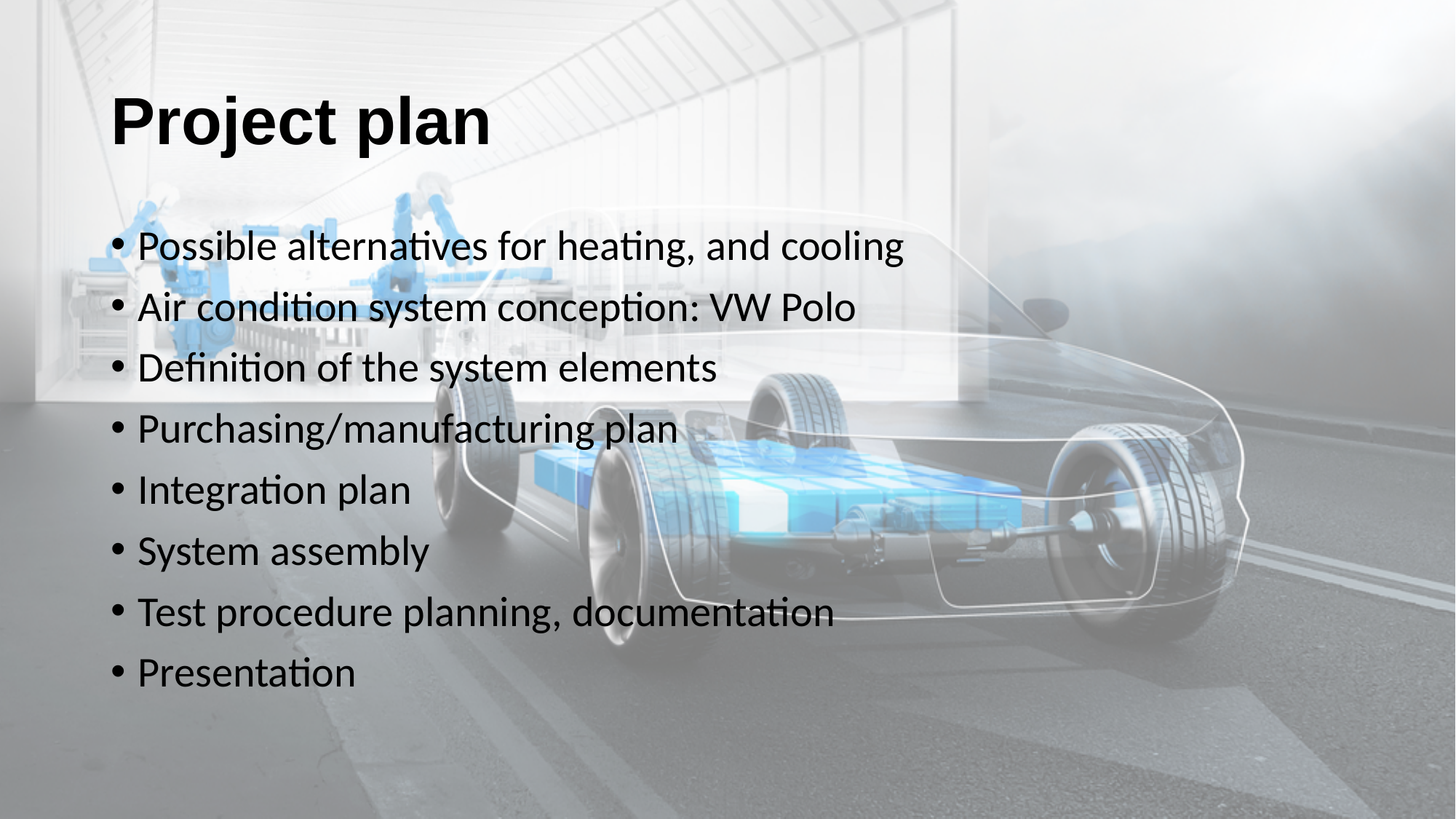

# Project plan
Possible alternatives for heating, and cooling
Air condition system conception: VW Polo
Definition of the system elements
Purchasing/manufacturing plan
Integration plan
System assembly
Test procedure planning, documentation
Presentation